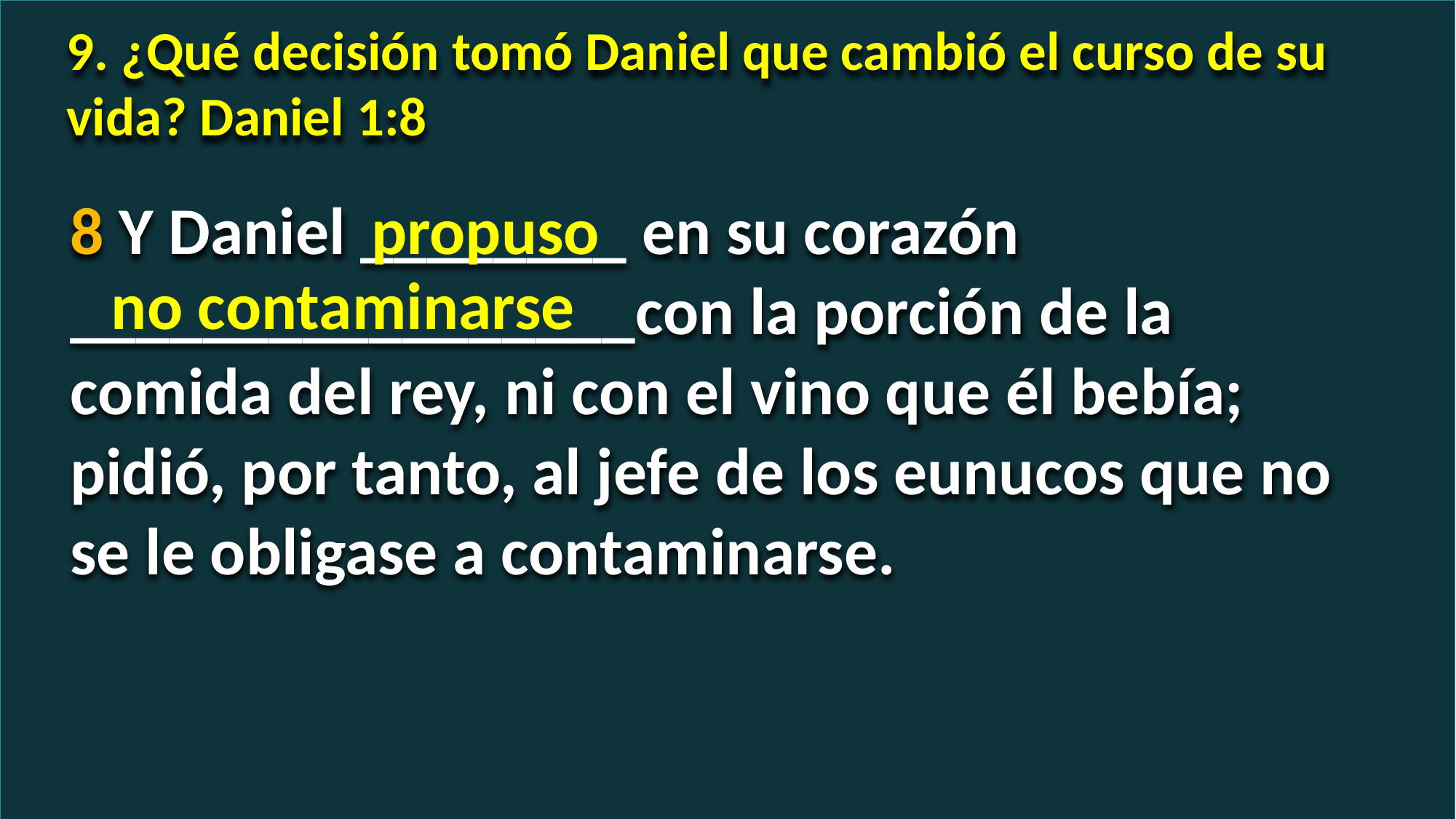

9. ¿Qué decisión tomó Daniel que cambió el curso de su vida? Daniel 1:8
8 Y Daniel ________ en su corazón _________________con la porción de la comida del rey, ni con el vino que él bebía; pidió, por tanto, al jefe de los eunucos que no se le obligase a contaminarse.
propuso
no contaminarse